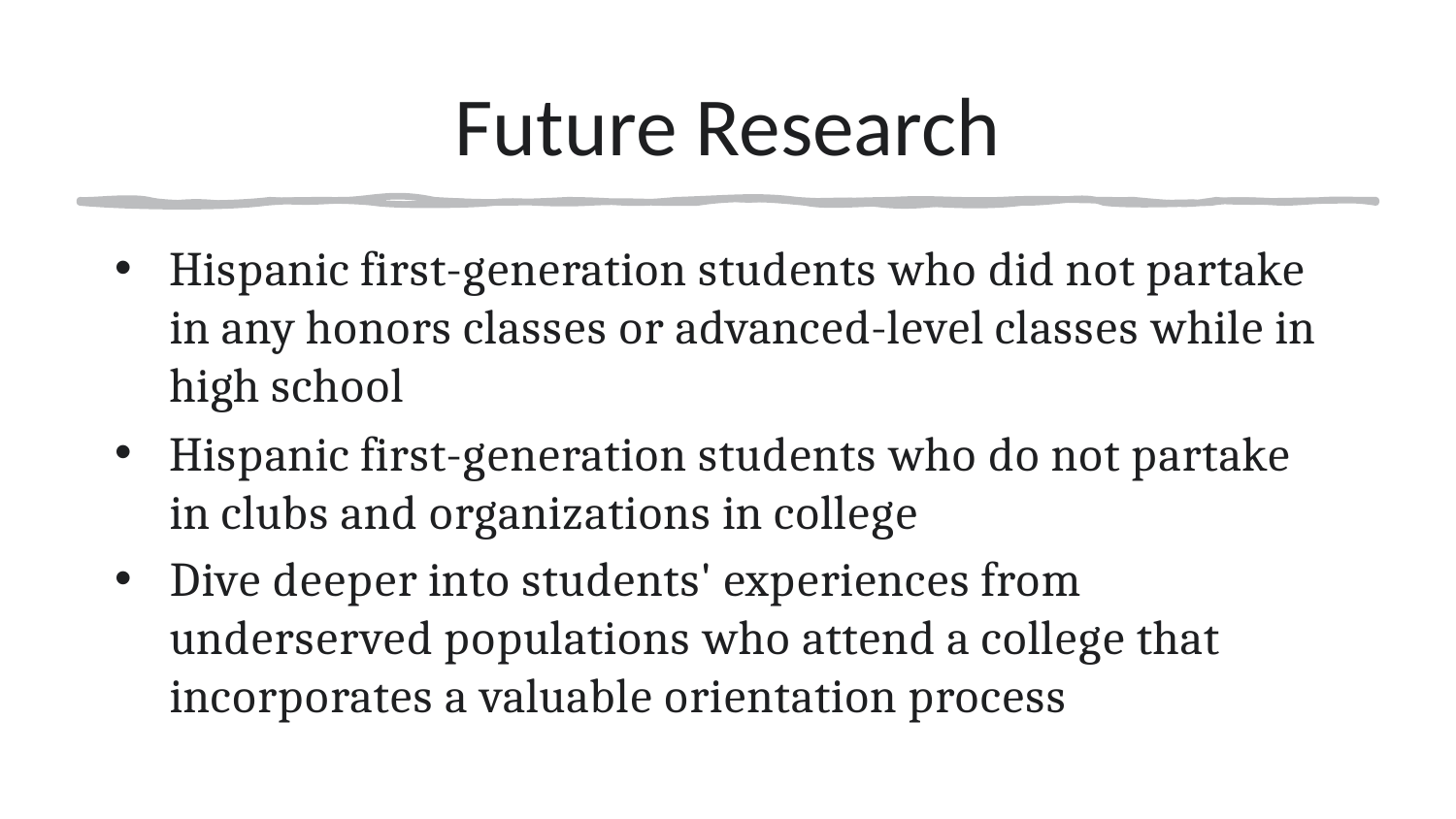

# Future Research

Hispanic first-generation students who did not partake in any honors classes or advanced-level classes while in high school
Hispanic first-generation students who do not partake in clubs and organizations in college
Dive deeper into students' experiences from underserved populations who attend a college that incorporates a valuable orientation process